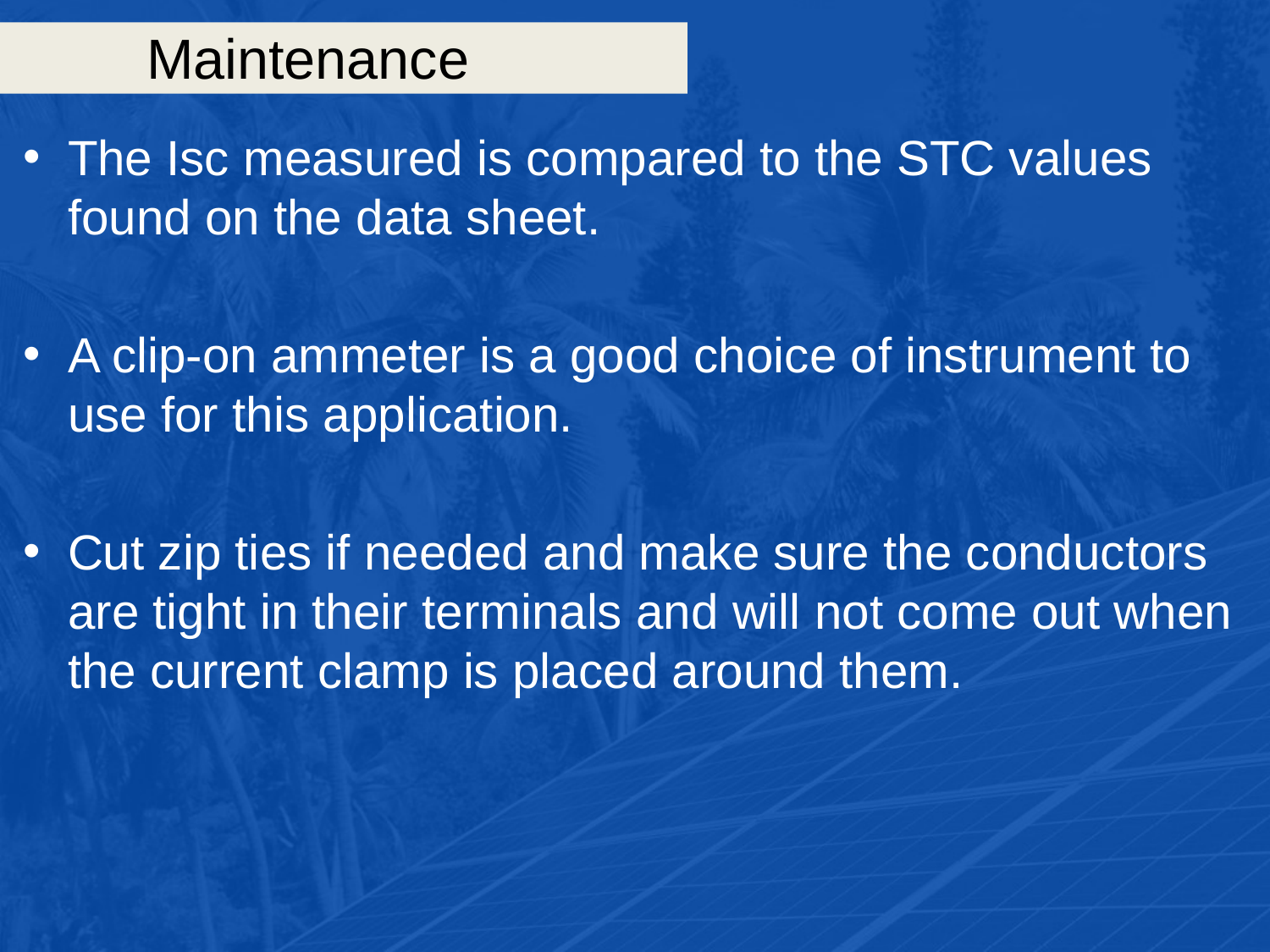

# Maintenance
The Isc measured is compared to the STC values found on the data sheet.

A clip-on ammeter is a good choice of instrument to use for this application.

Cut zip ties if needed and make sure the conductors are tight in their terminals and will not come out when the current clamp is placed around them.